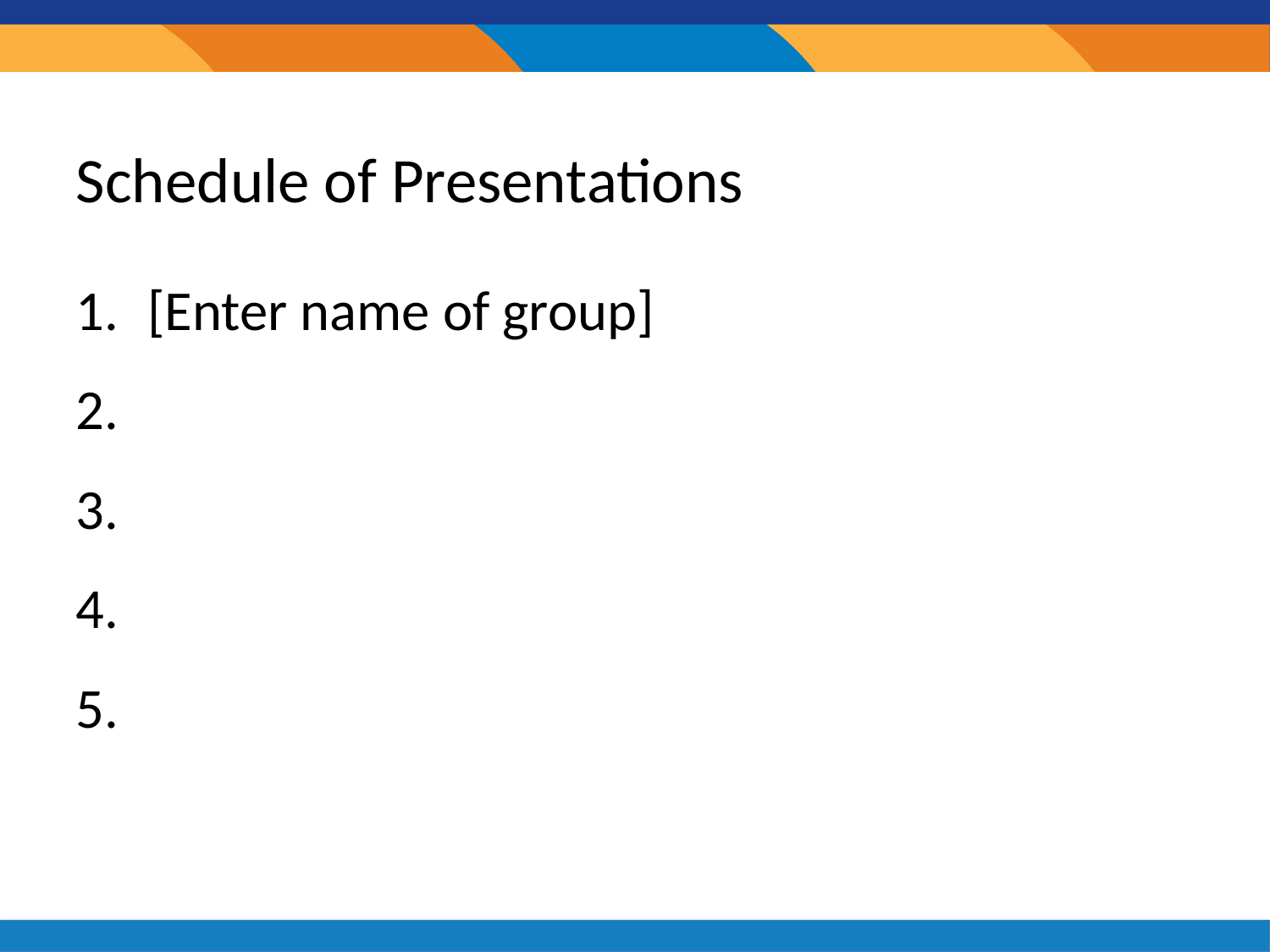

# Schedule of Presentations
[Enter name of group]